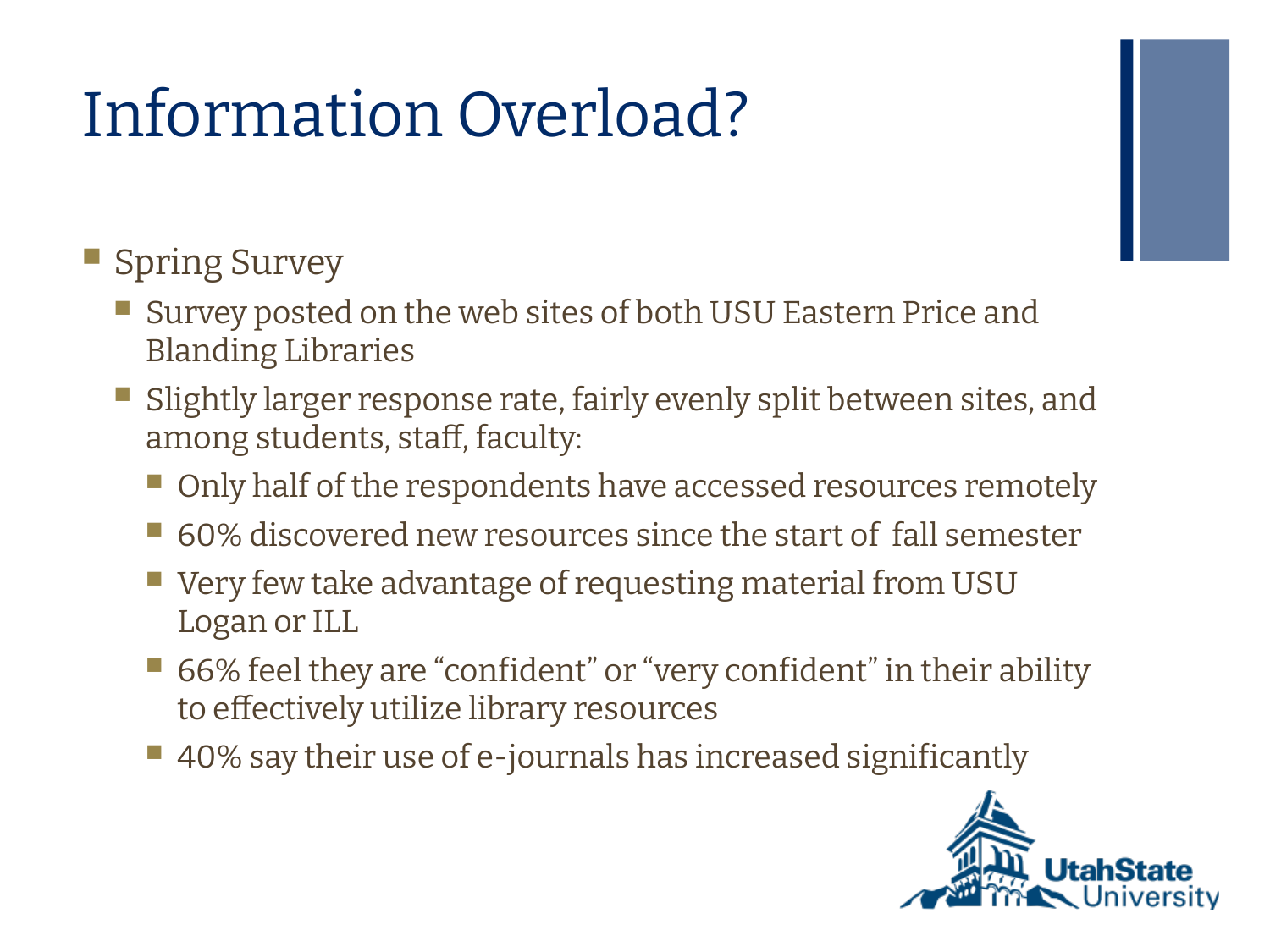

# Information Overload?
Spring Survey
Survey posted on the web sites of both USU Eastern Price and Blanding Libraries
Slightly larger response rate, fairly evenly split between sites, and among students, staff, faculty:
Only half of the respondents have accessed resources remotely
60% discovered new resources since the start of  fall semester
Very few take advantage of requesting material from USU Logan or ILL
66% feel they are “confident” or “very confident” in their ability to effectively utilize library resources
40% say their use of e-journals has increased significantly